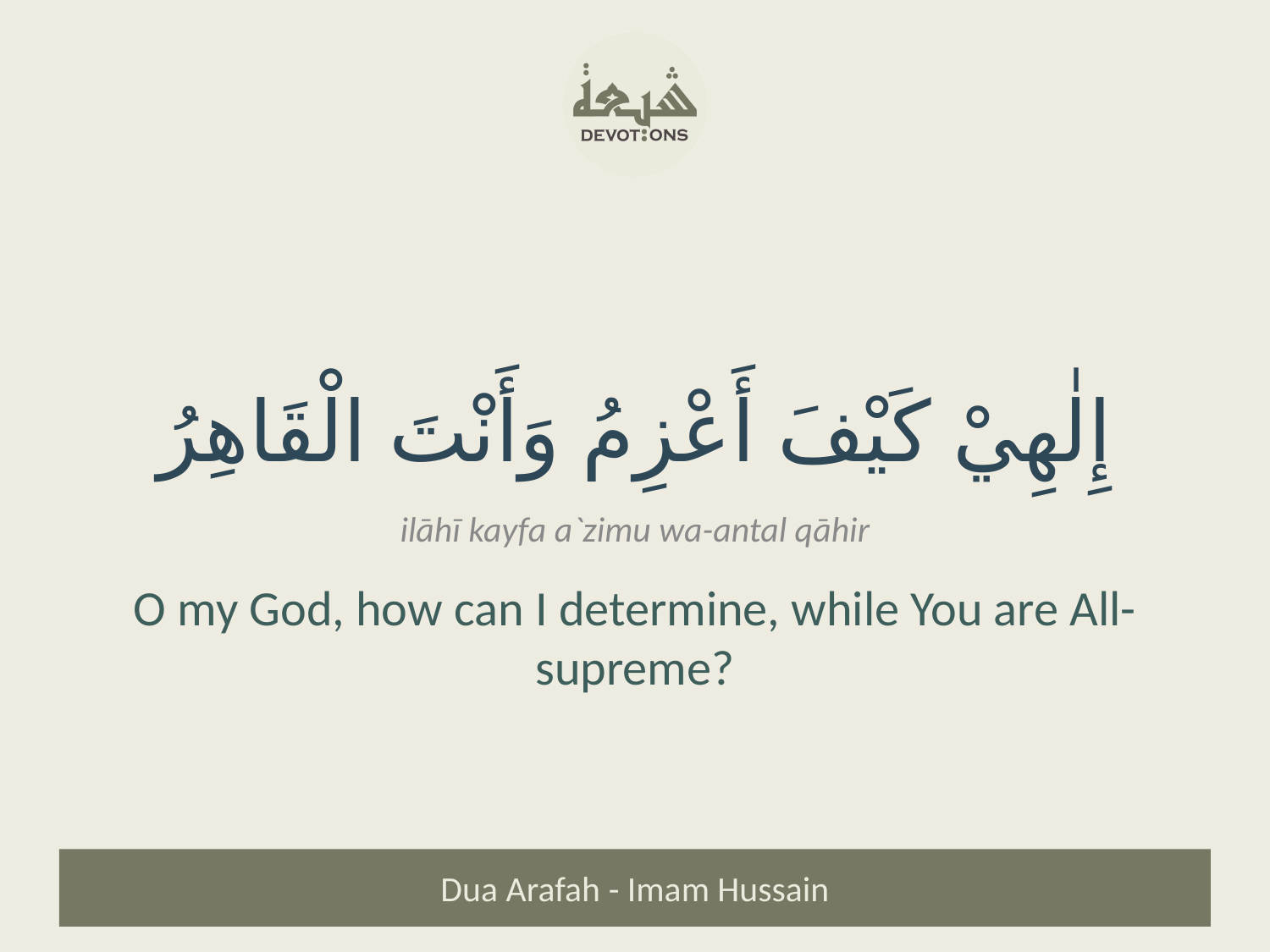

إِلٰهِيْ كَيْفَ أَعْزِمُ وَأَنْتَ الْقَاهِرُ
ilāhī kayfa a`zimu wa-antal qāhir
O my God, how can I determine, while You are All-supreme?
Dua Arafah - Imam Hussain